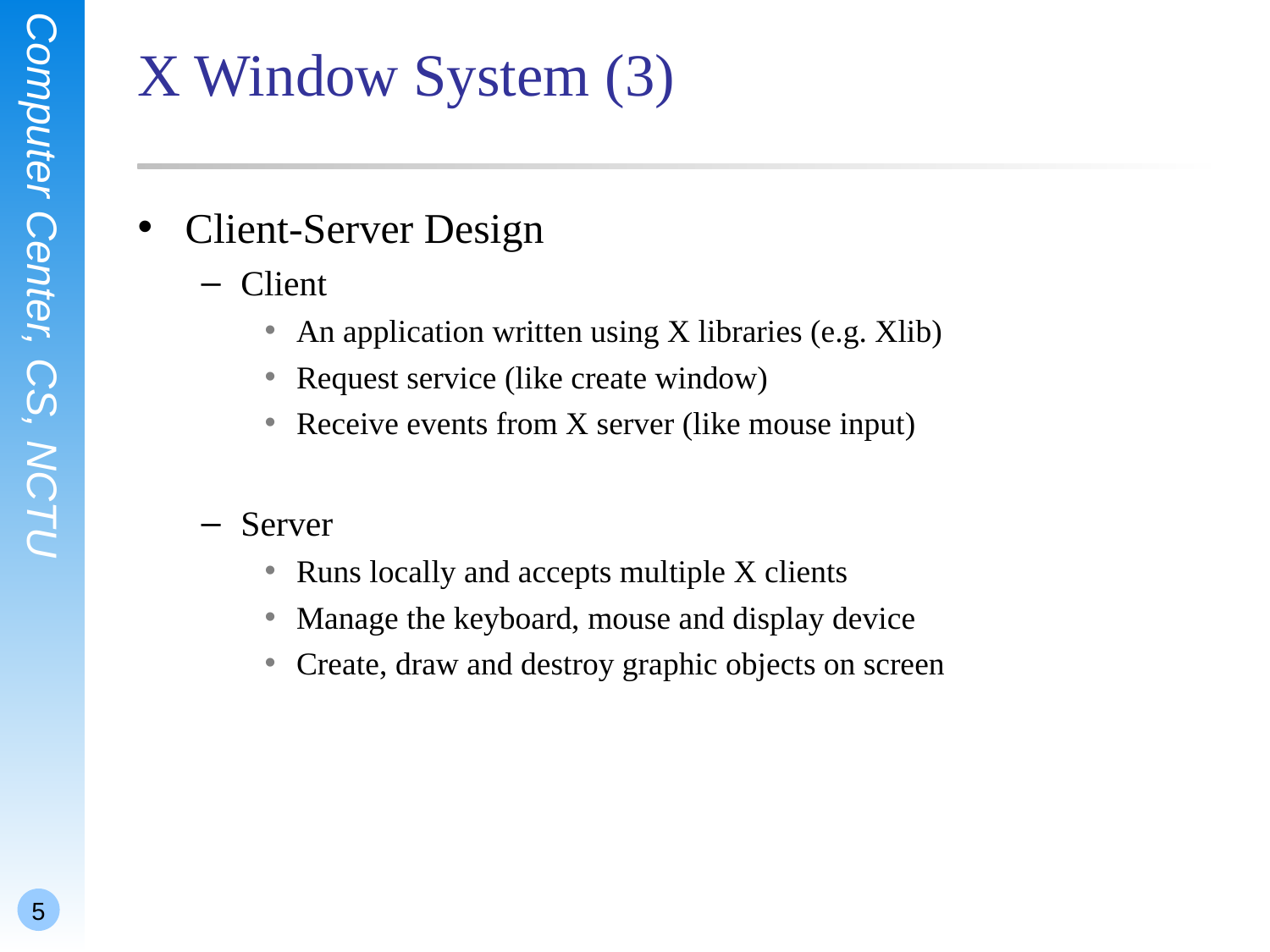

# X Window System (3)
Client-Server Design
Client
An application written using X libraries (e.g. Xlib)
Request service (like create window)
Receive events from X server (like mouse input)

Server
Runs locally and accepts multiple X clients
Manage the keyboard, mouse and display device
Create, draw and destroy graphic objects on screen
5